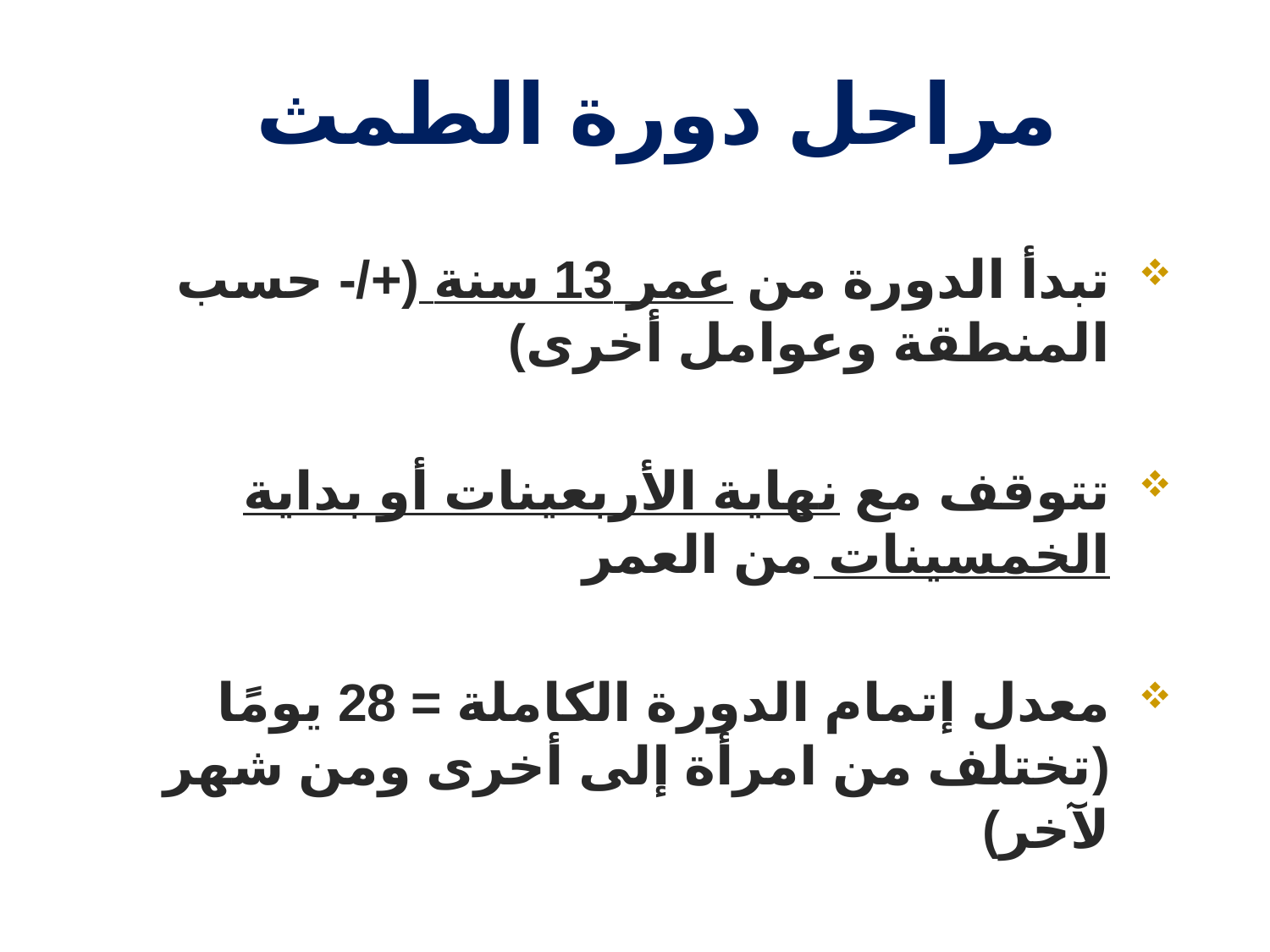

مراحل دورة الطمث

تبدأ الدورة من عمر 13 سنة (+/- حسب المنطقة وعوامل أخرى)

تتوقف مع نهاية الأربعينات أو بداية الخمسينات من العمر

معدل إتمام الدورة الكاملة = 28 يومًا (تختلف من امرأة إلى أخرى ومن شهر لآخر)

قلة من النساء يتمتعن بدورة منتظمة تمامًا